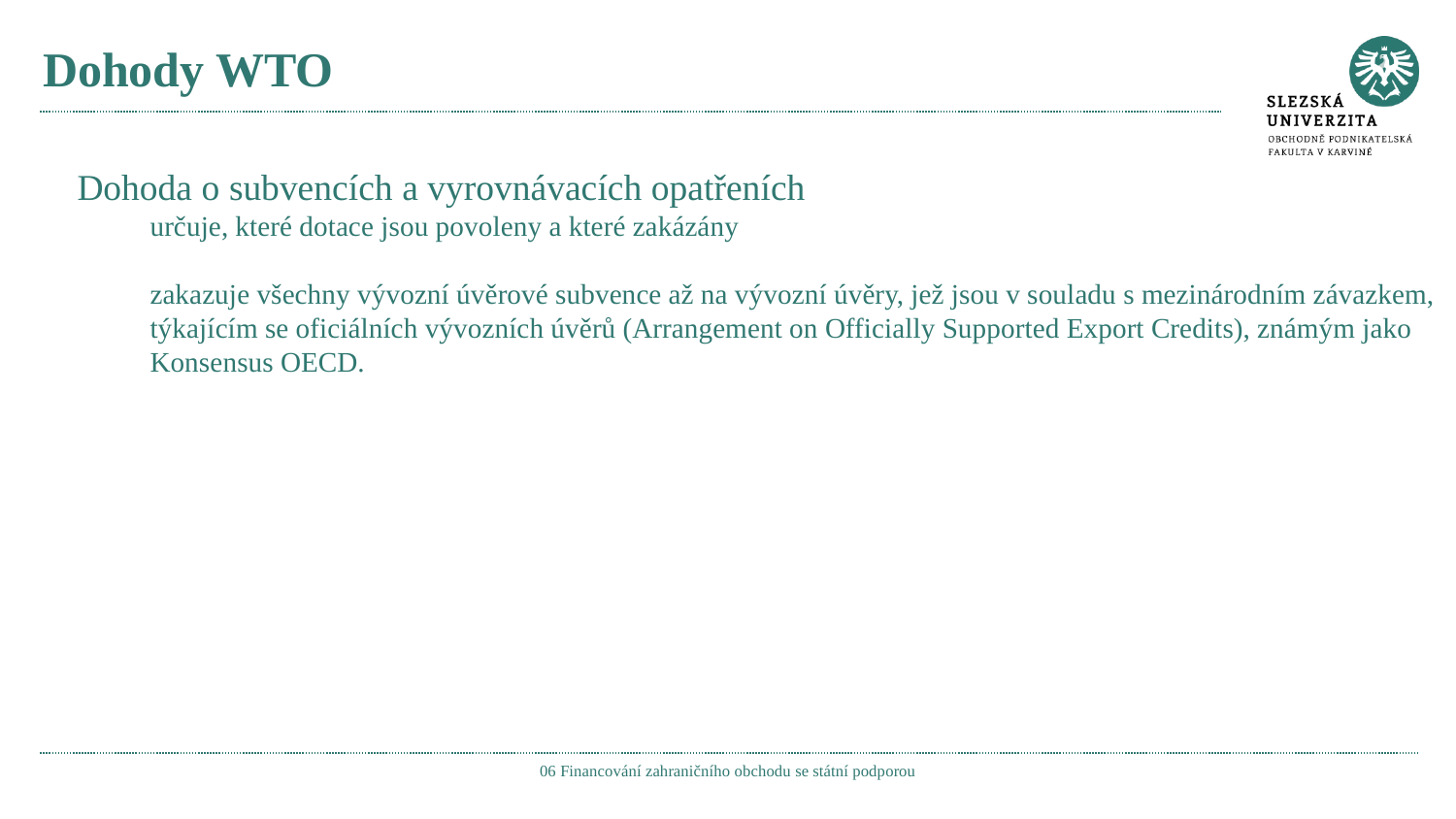

# Dohody WTO
Dohoda o subvencích a vyrovnávacích opatřeních
určuje, které dotace jsou povoleny a které zakázány

zakazuje všechny vývozní úvěrové subvence až na vývozní úvěry, jež jsou v souladu s mezinárodním závazkem, týkajícím se oficiálních vývozních úvěrů (Arrangement on Officially Supported Export Credits), známým jako Konsensus OECD.

06 Financování zahraničního obchodu se státní podporou